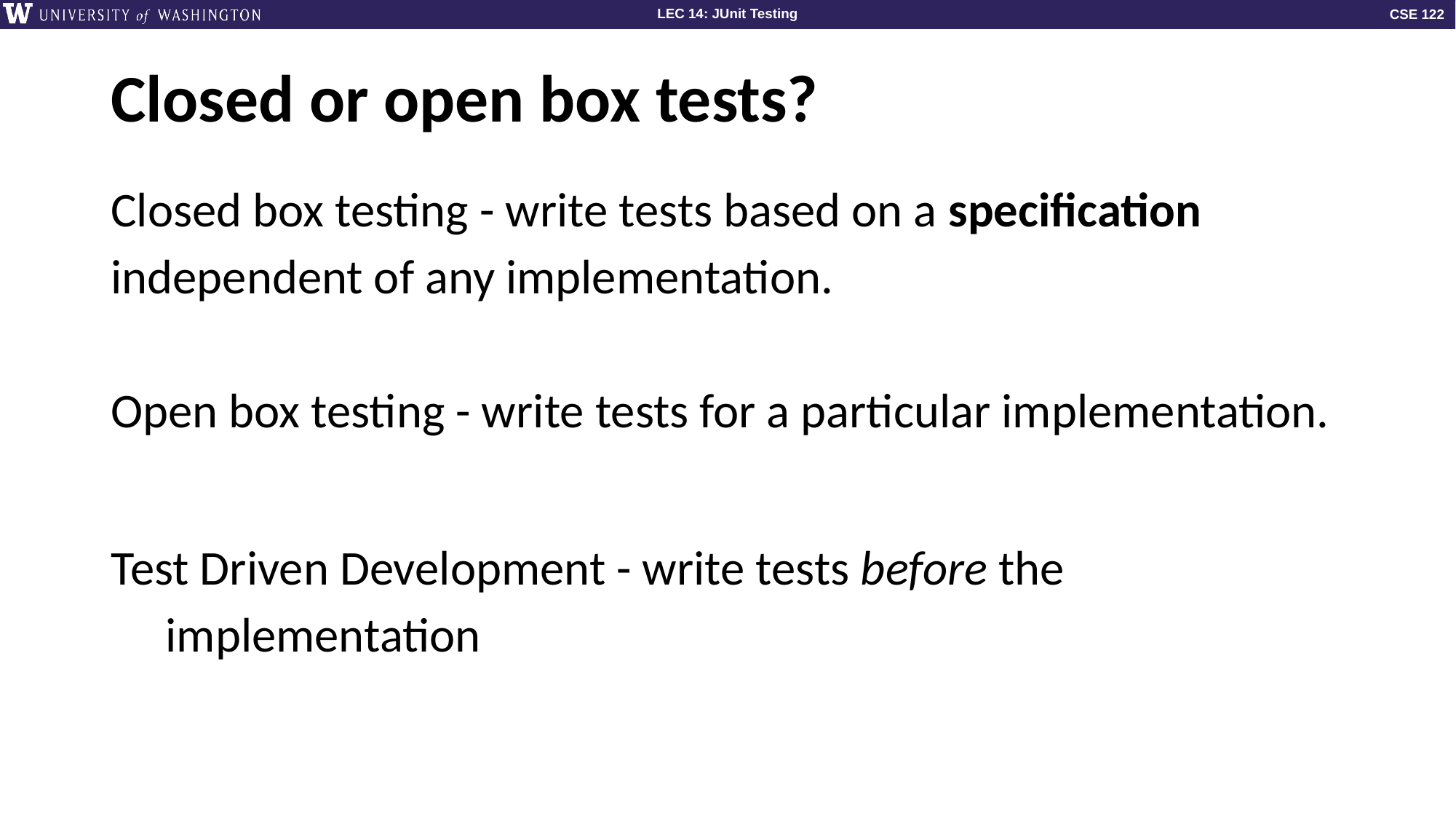

# Closed or open box tests?
Closed box testing - write tests based on a specification independent of any implementation.

Open box testing - write tests for a particular implementation.
Test Driven Development - write tests before the
implementation